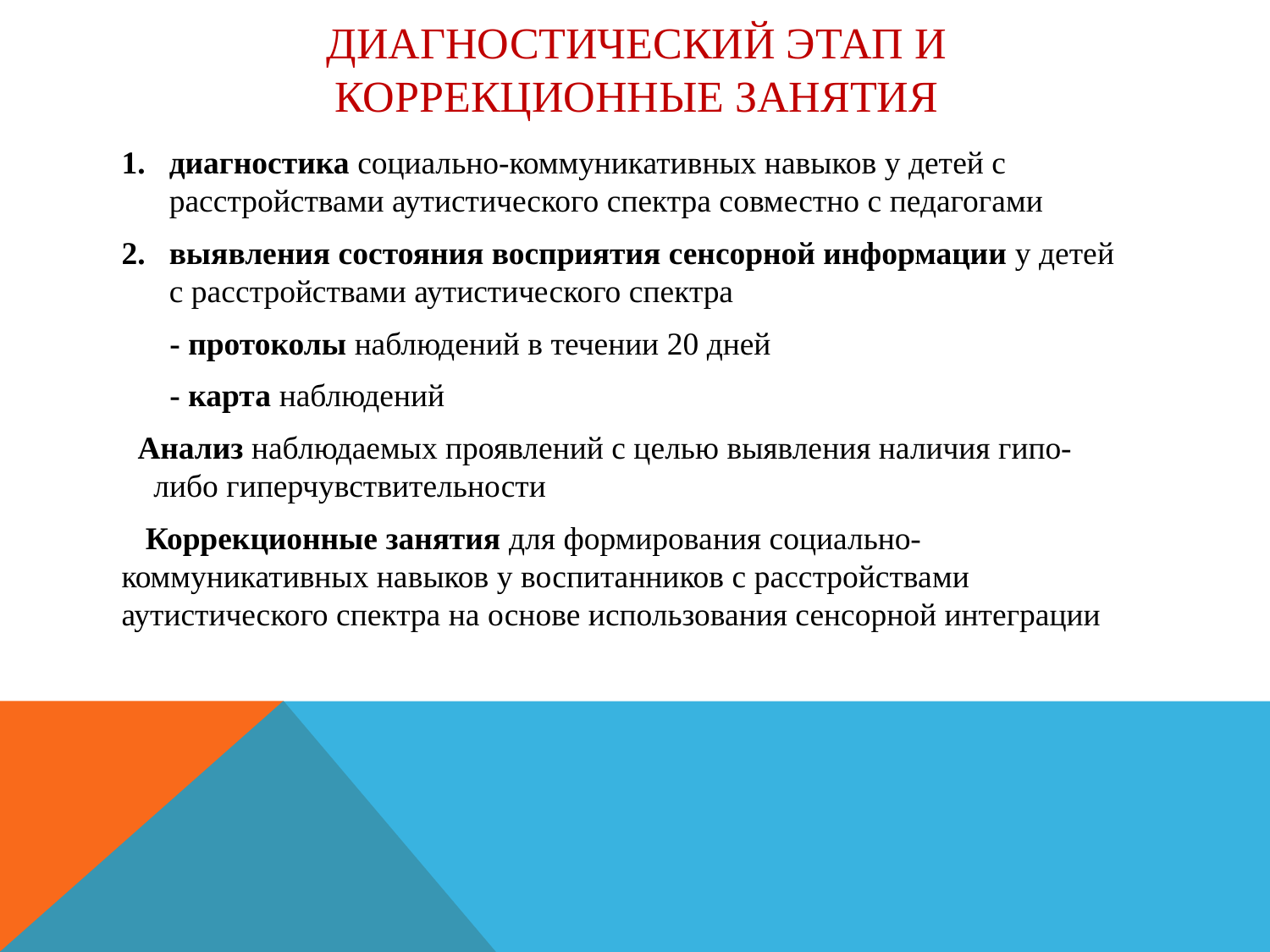

# Диагностический этап и коррекционные занятия
диагностика социально-коммуникативных навыков у детей с расстройствами аутистического спектра совместно с педагогами
выявления состояния восприятия сенсорной информации у детей с расстройствами аутистического спектра
      - протоколы наблюдений в течении 20 дней
      - карта наблюдений
  Анализ наблюдаемых проявлений с целью выявления наличия гипо-          либо гиперчувствительности
   Коррекционные занятия для формирования социально-коммуникативных навыков у воспитанников с расстройствами аутистического спектра на основе использования сенсорной интеграции